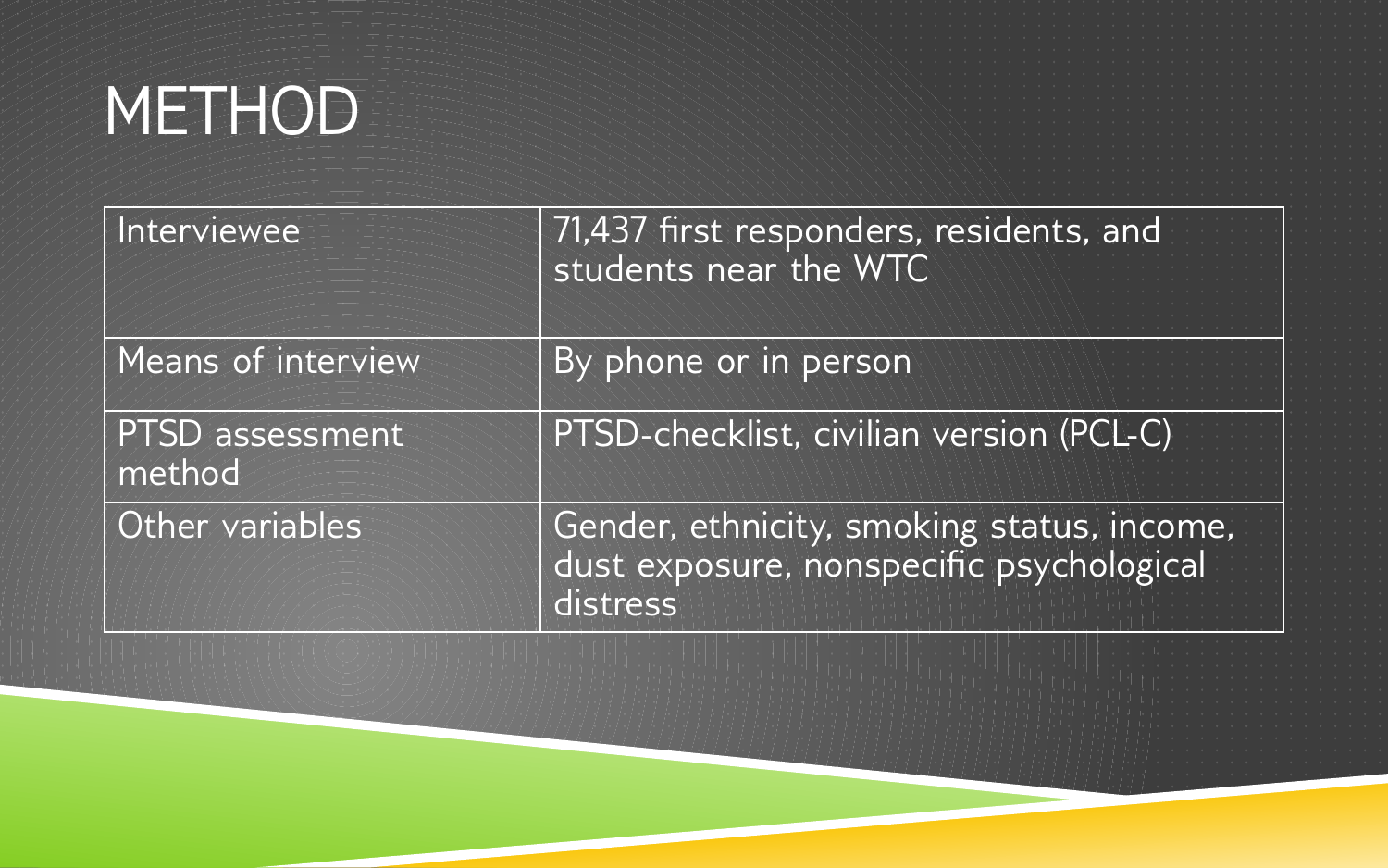

# Method
| Interviewee | 71,437 first responders, residents, and students near the WTC |
| --- | --- |
| Means of interview | By phone or in person |
| PTSD assessment method | PTSD-checklist, civilian version (PCL-C) |
| Other variables | Gender, ethnicity, smoking status, income, dust exposure, nonspecific psychological distress |